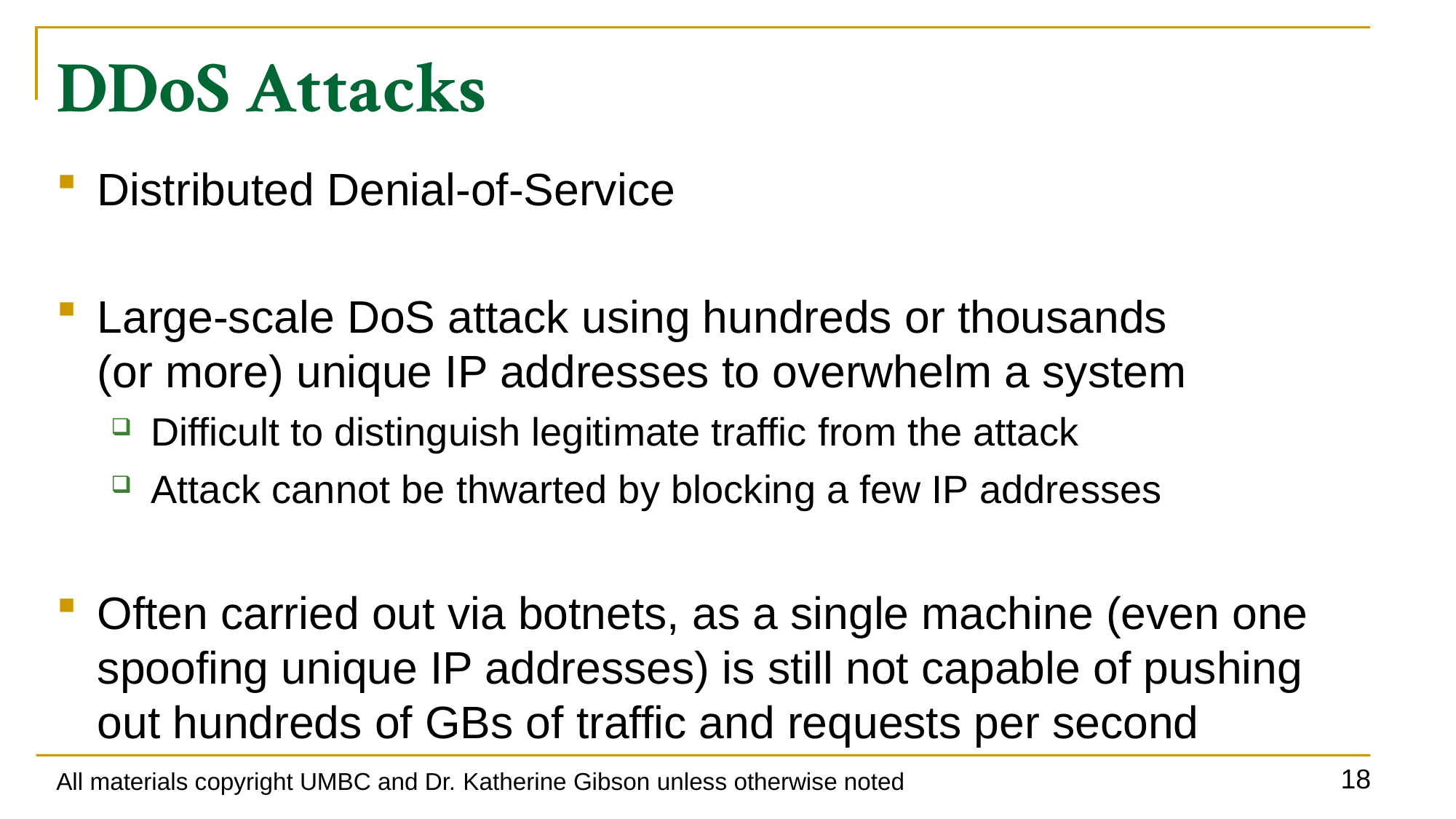

# DDoS Attacks
Distributed Denial-of-Service

Large-scale DoS attack using hundreds or thousands
(or more) unique IP addresses to overwhelm a system
Difficult to distinguish legitimate traffic from the attack
Attack cannot be thwarted by blocking a few IP addresses

Often carried out via botnets, as a single machine (even one spoofing unique IP addresses) is still not capable of pushing out hundreds of GBs of traffic and requests per second